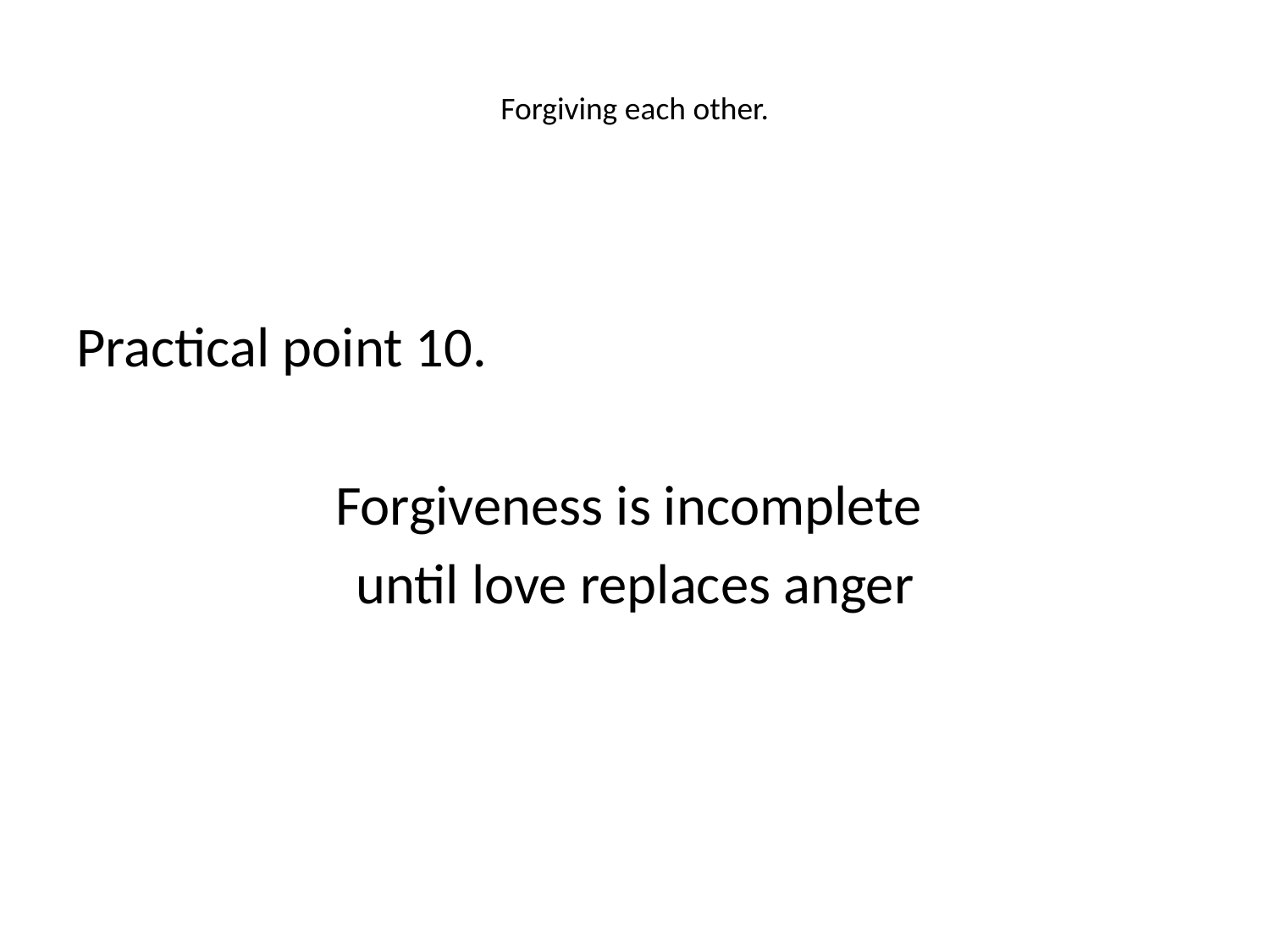

# Forgiving each other.

Practical point 10.

Forgiveness is incomplete
until love replaces anger